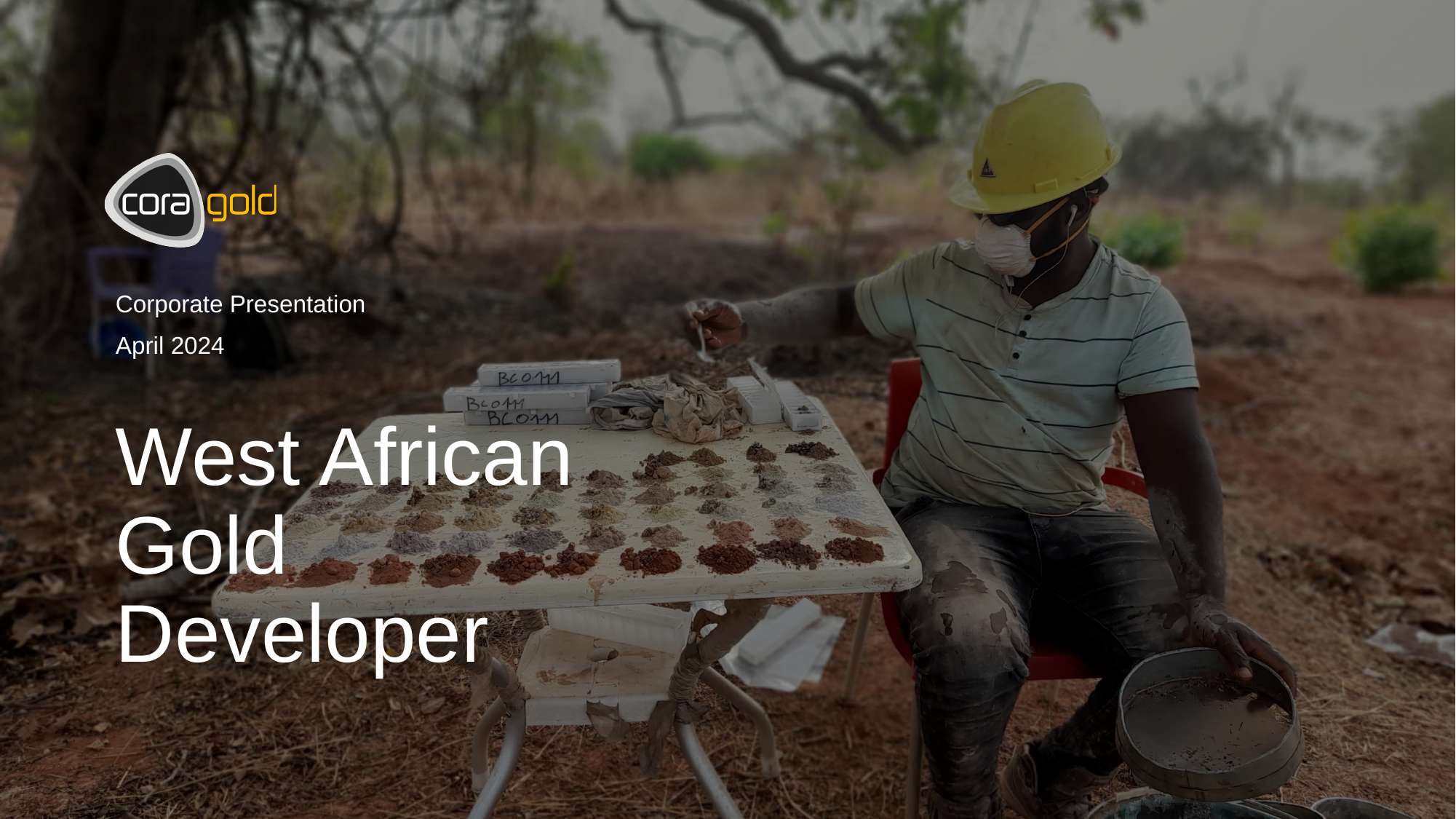

Corporate Presentation
April 2024
# West African Gold Developer